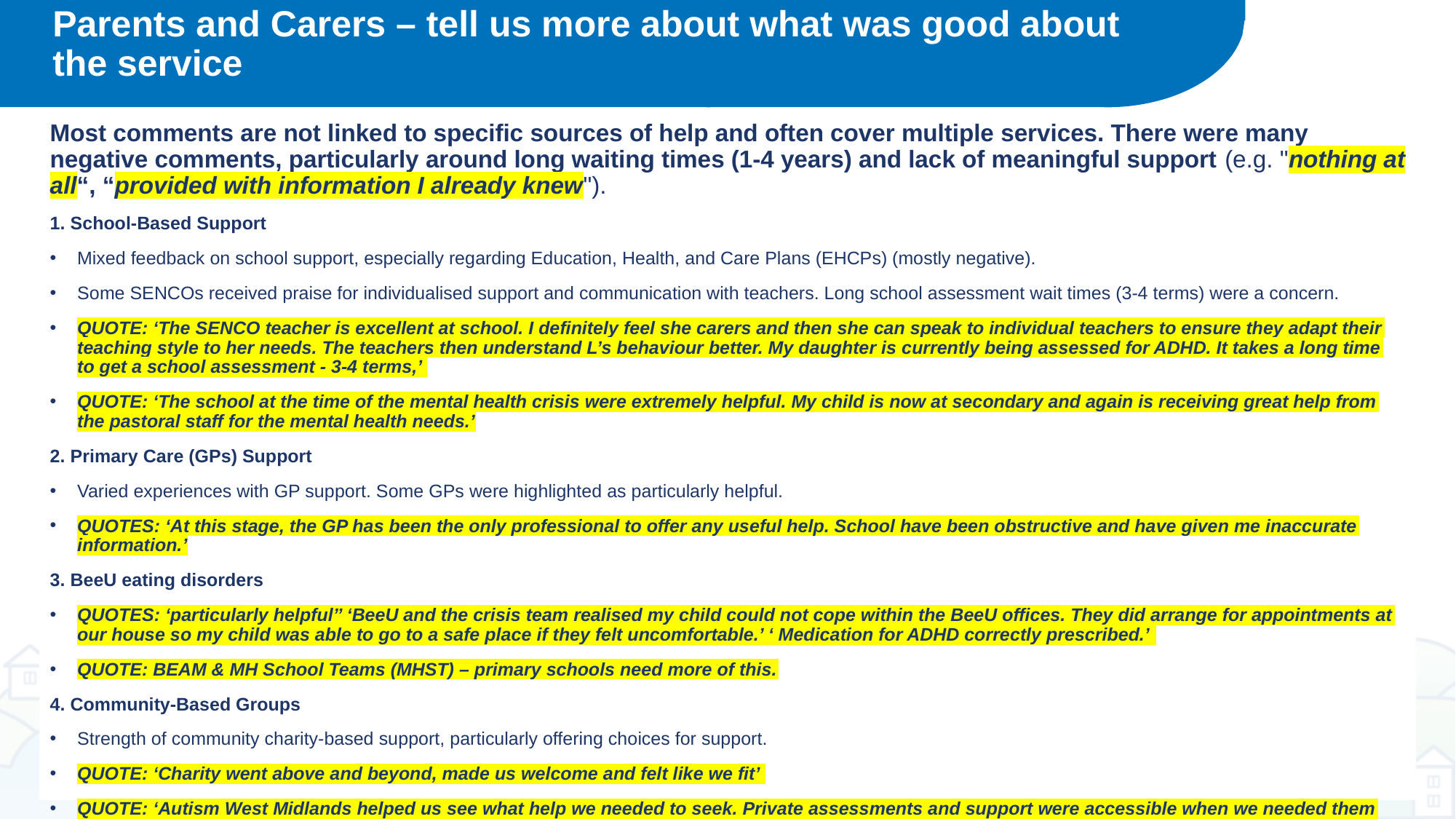

Parents and Carers – tell us more about what was good about the service
Most comments are not linked to specific sources of help and often cover multiple services. There were many negative comments, particularly around long waiting times (1-4 years) and lack of meaningful support (e.g. "nothing at all“, “provided with information I already knew").
1. School-Based Support
Mixed feedback on school support, especially regarding Education, Health, and Care Plans (EHCPs) (mostly negative).
Some SENCOs received praise for individualised support and communication with teachers. Long school assessment wait times (3-4 terms) were a concern.
QUOTE: ‘The SENCO teacher is excellent at school. I definitely feel she carers and then she can speak to individual teachers to ensure they adapt their teaching style to her needs. The teachers then understand L’s behaviour better. My daughter is currently being assessed for ADHD. It takes a long time to get a school assessment - 3-4 terms,’
QUOTE: ‘The school at the time of the mental health crisis were extremely helpful. My child is now at secondary and again is receiving great help from the pastoral staff for the mental health needs.’
2. Primary Care (GPs) Support
Varied experiences with GP support. Some GPs were highlighted as particularly helpful.
QUOTES: ‘At this stage, the GP has been the only professional to offer any useful help. School have been obstructive and have given me inaccurate information.’
3. BeeU eating disorders
QUOTES: ‘particularly helpful’’ ‘BeeU and the crisis team realised my child could not cope within the BeeU offices. They did arrange for appointments at our house so my child was able to go to a safe place if they felt uncomfortable.’ ‘ Medication for ADHD correctly prescribed.’
QUOTE: BEAM & MH School Teams (MHST) – primary schools need more of this.
4. Community-Based Groups
Strength of community charity-based support, particularly offering choices for support.
QUOTE: ‘Charity went above and beyond, made us welcome and felt like we fit’
QUOTE: ‘Autism West Midlands helped us see what help we needed to seek. Private assessments and support were accessible when we needed them urgently. ‘

22